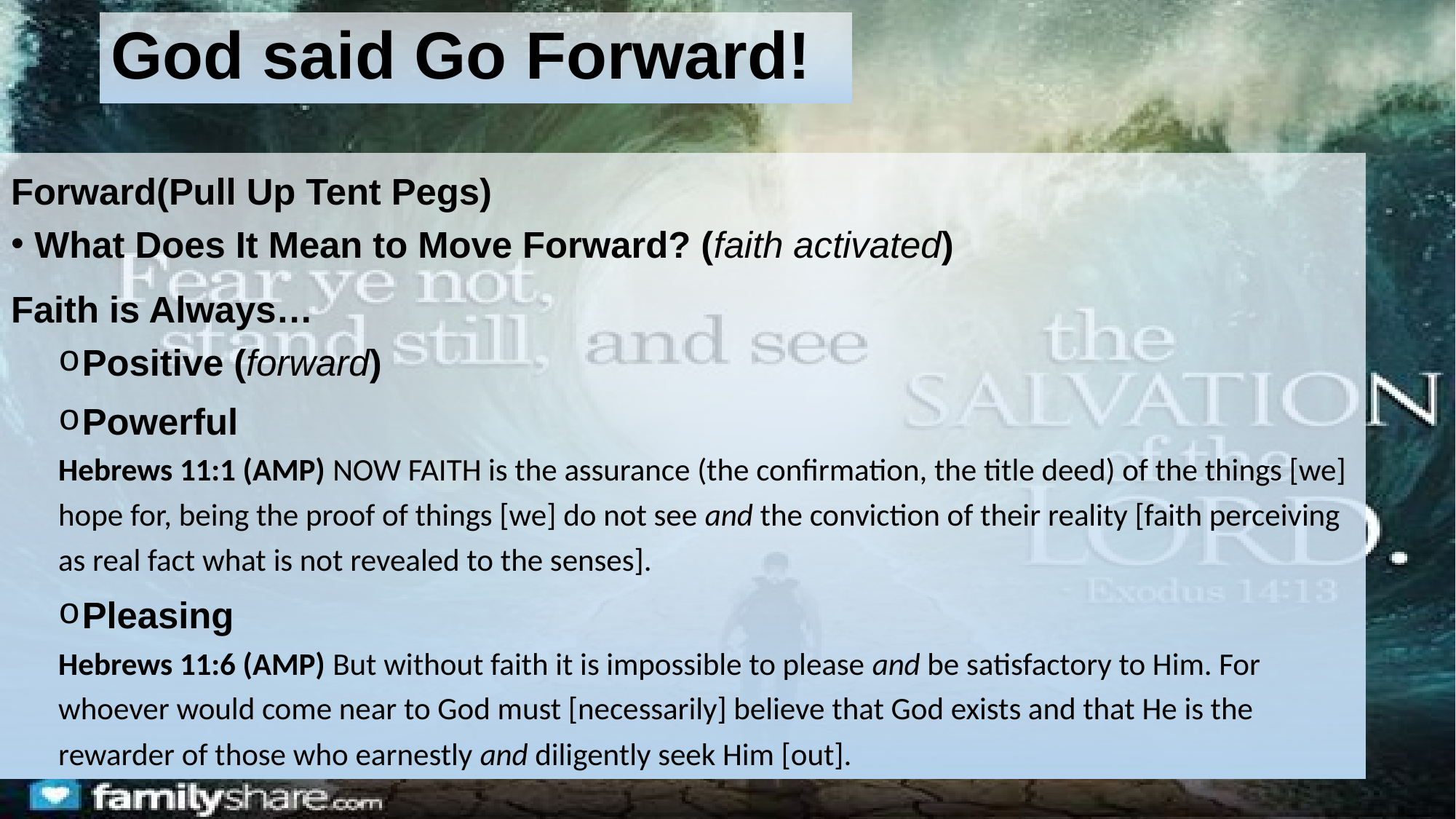

# God said Go Forward!
Forward(Pull Up Tent Pegs)
What Does It Mean to Move Forward? (faith activated)
Faith is Always…
Positive (forward)
Powerful
Hebrews 11:1 (AMP) NOW FAITH is the assurance (the confirmation, the title deed) of the things [we] hope for, being the proof of things [we] do not see and the conviction of their reality [faith perceiving as real fact what is not revealed to the senses].
Pleasing
Hebrews 11:6 (AMP) But without faith it is impossible to please and be satisfactory to Him. For whoever would come near to God must [necessarily] believe that God exists and that He is the rewarder of those who earnestly and diligently seek Him [out].